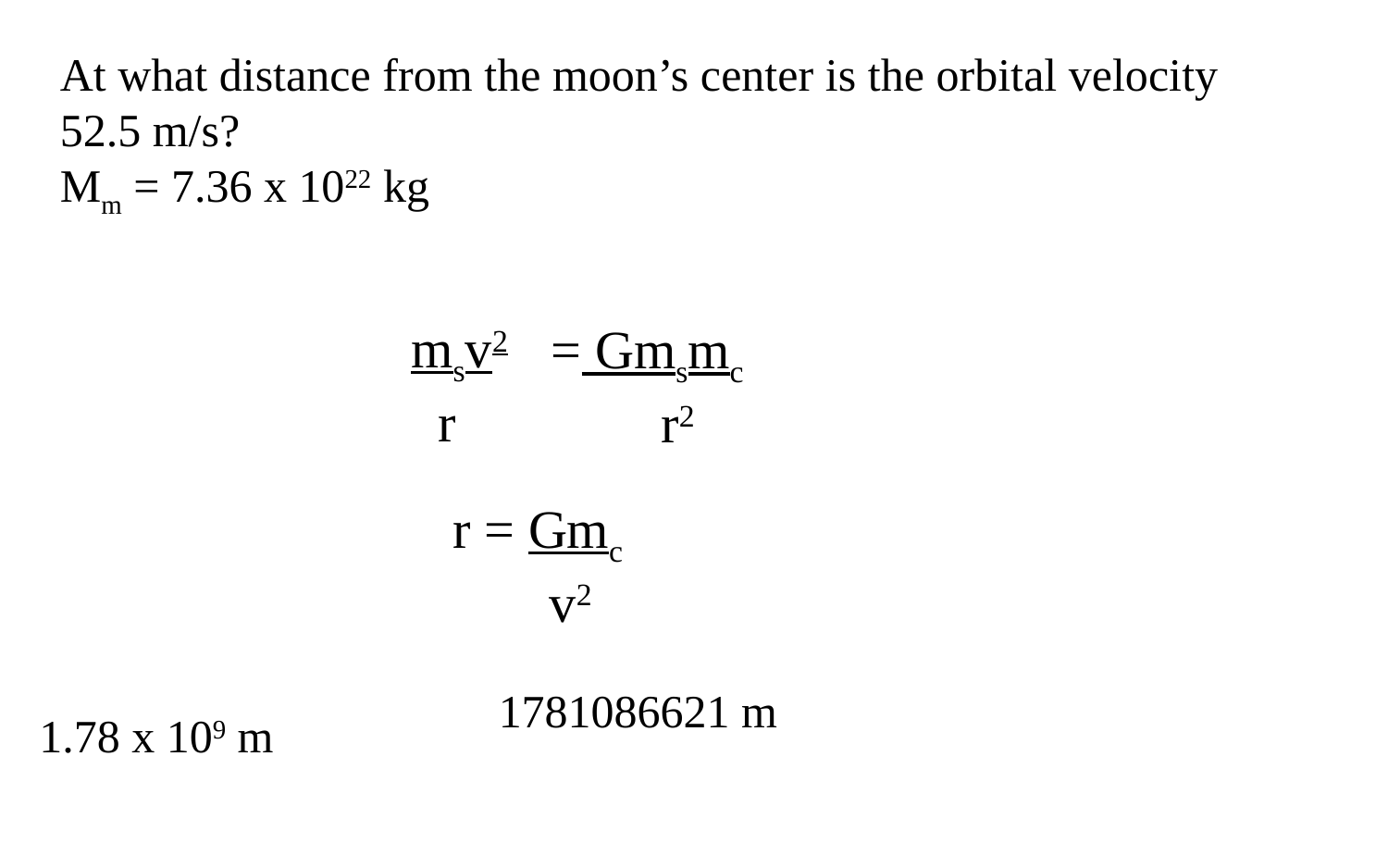

At what distance from the moon’s center is the orbital velocity 52.5 m/s?
Mm = 7.36 x 1022 kg
  msv2
    r
   = Gmsmc
      r2
r = Gmc
  v2
1781086621 m
1.78 x 109 m